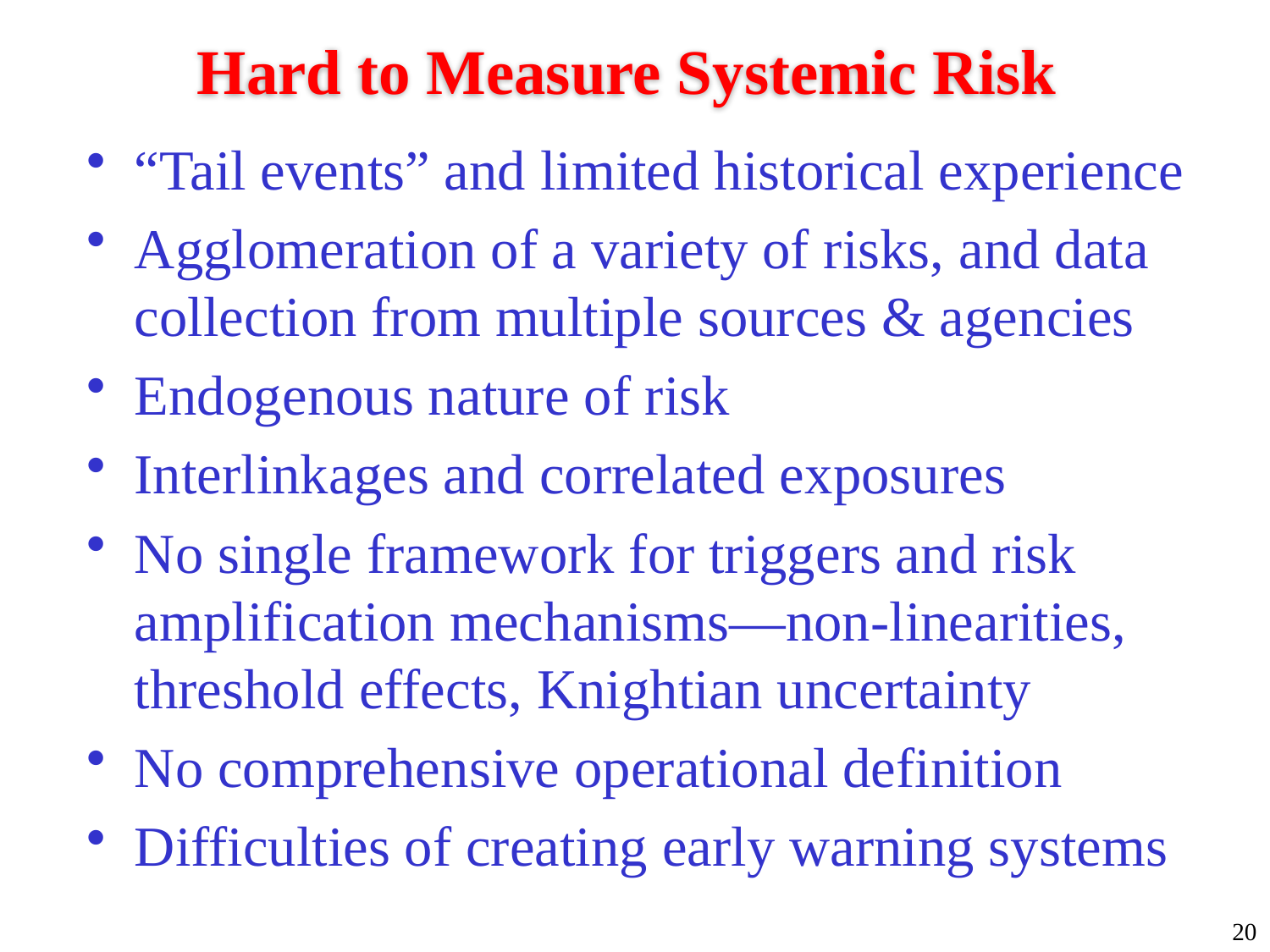

# Hard to Measure Systemic Risk
“Tail events” and limited historical experience
Agglomeration of a variety of risks, and data collection from multiple sources & agencies
Endogenous nature of risk
Interlinkages and correlated exposures
No single framework for triggers and risk amplification mechanisms—non-linearities, threshold effects, Knightian uncertainty
No comprehensive operational definition
Difficulties of creating early warning systems

20